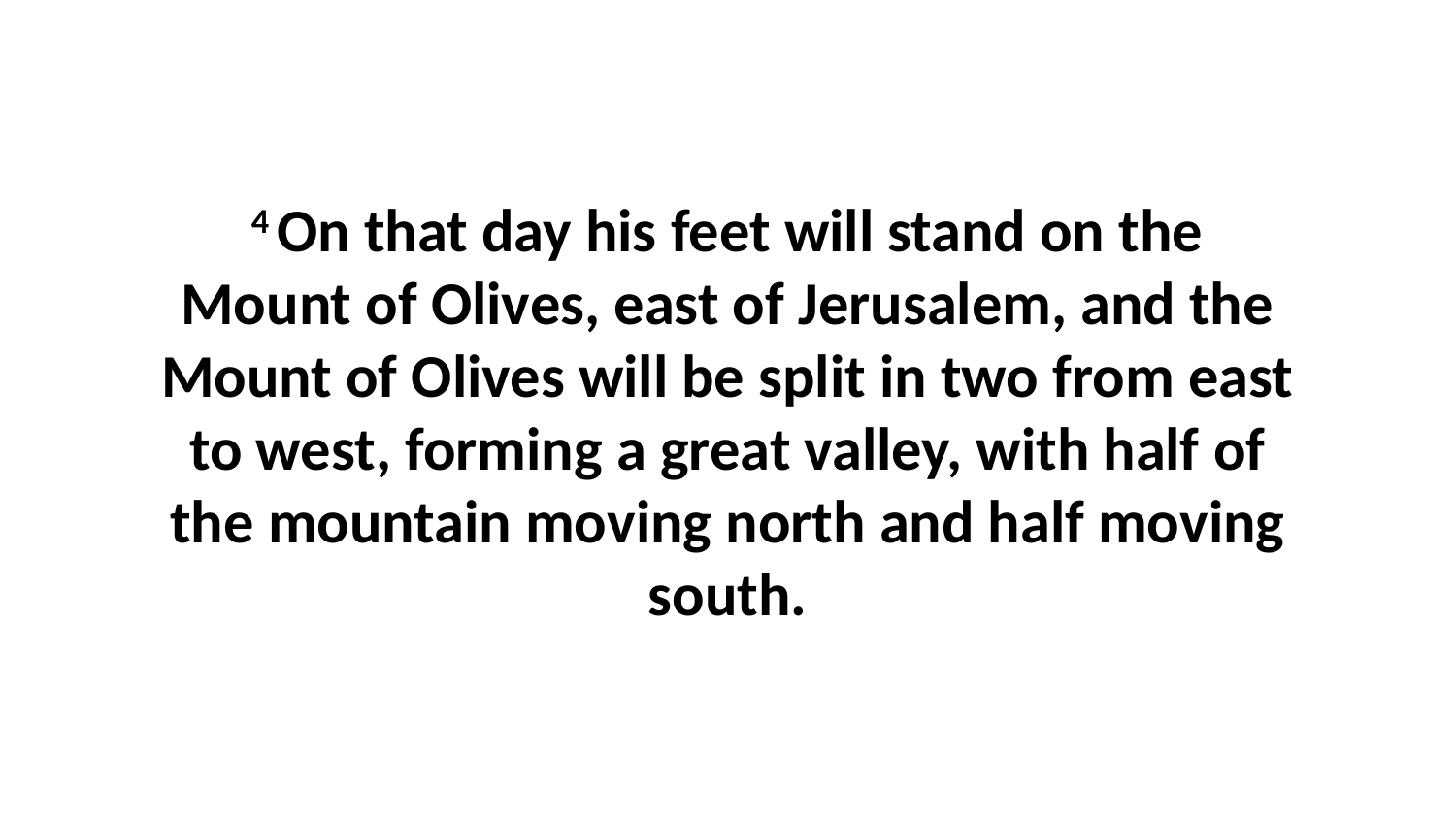

4 On that day his feet will stand on the Mount of Olives, east of Jerusalem, and the Mount of Olives will be split in two from east to west, forming a great valley, with half of the mountain moving north and half moving south.